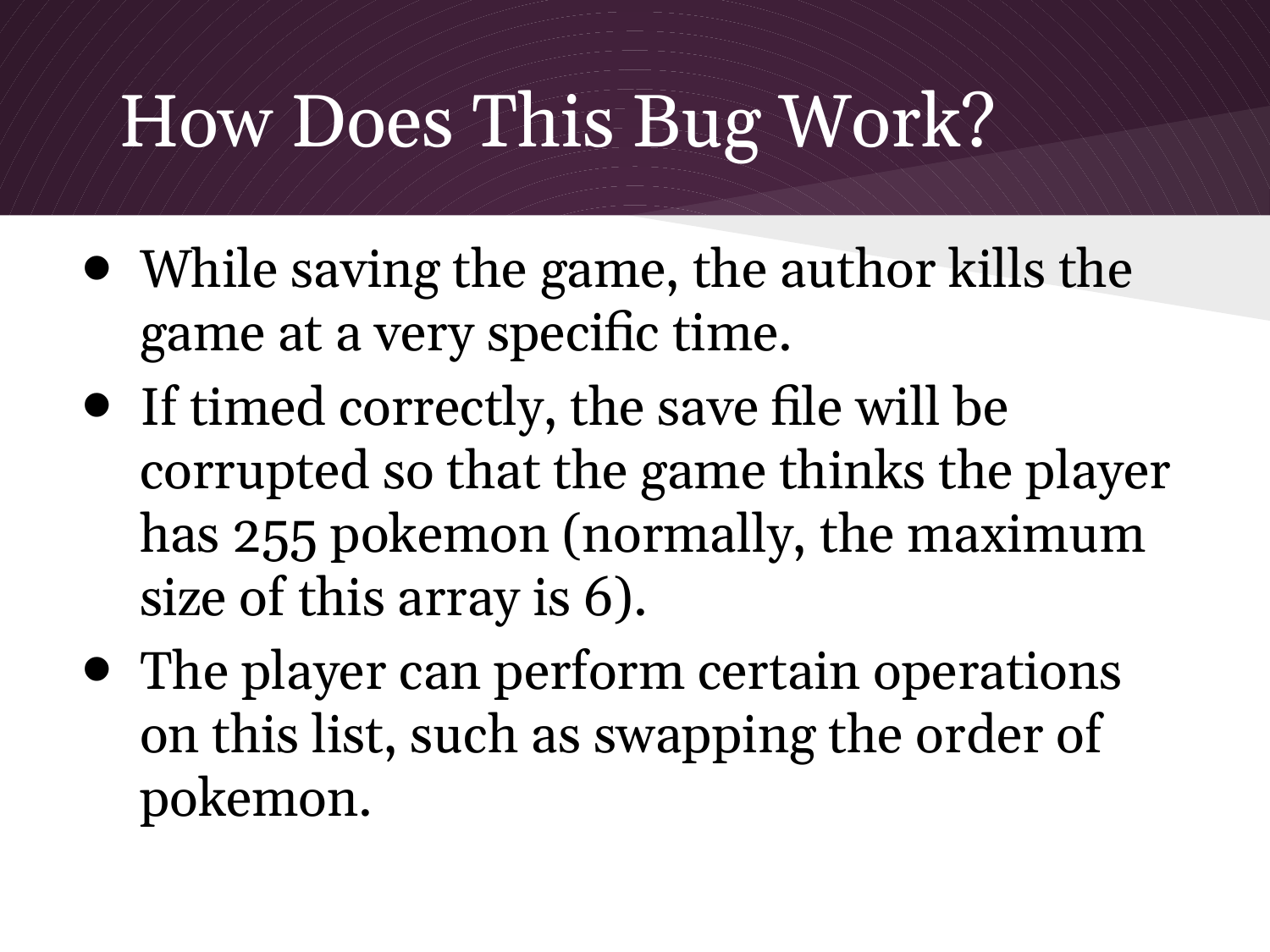

# How Does This Bug Work?
While saving the game, the author kills the game at a very specific time.
If timed correctly, the save file will be corrupted so that the game thinks the player has 255 pokemon (normally, the maximum size of this array is 6).
The player can perform certain operations on this list, such as swapping the order of pokemon.